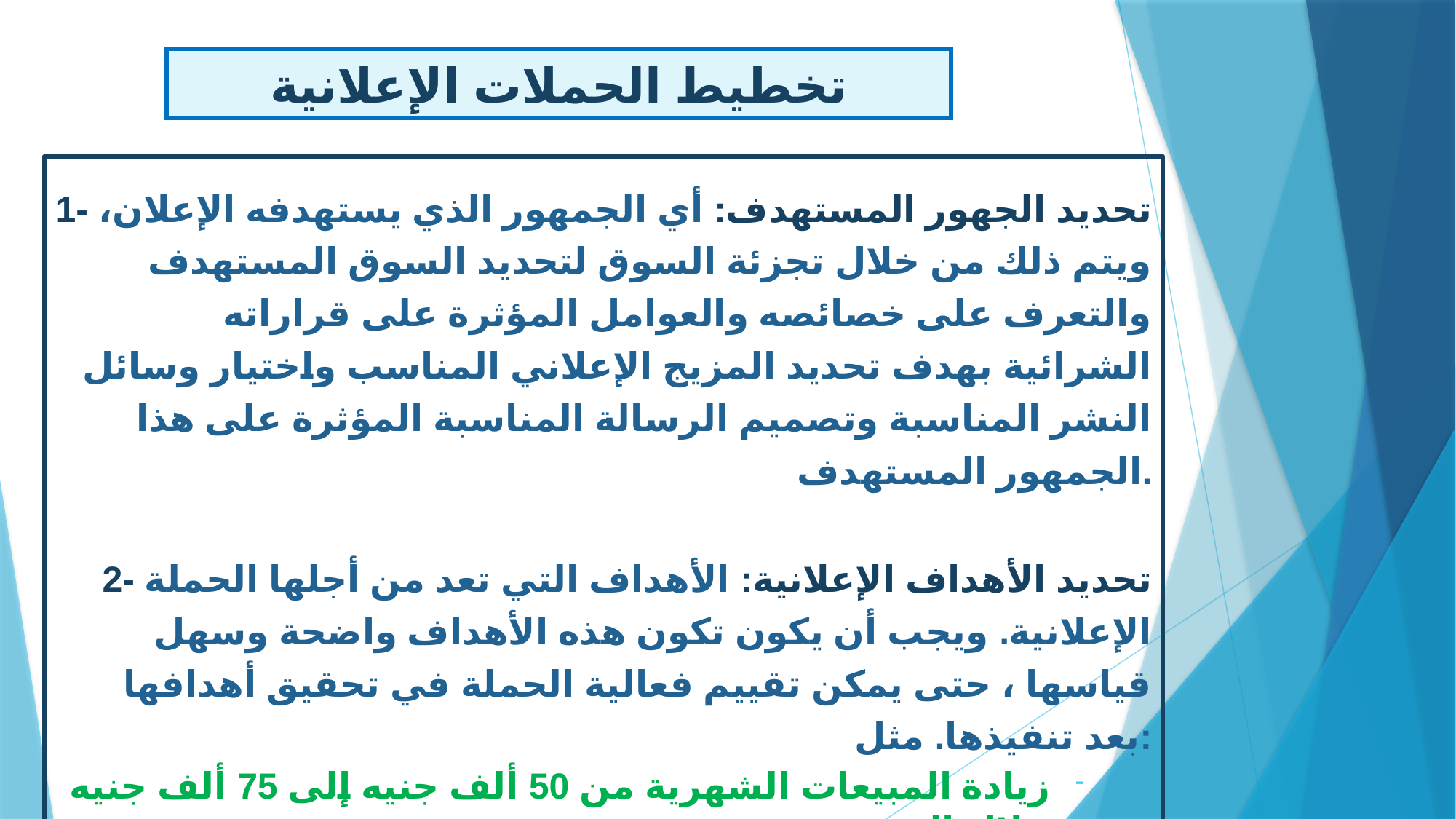

تخطيط الحملات الإعلانية

1- تحديد الجهور المستهدف: أي الجمهور الذي يستهدفه الإعلان، ويتم ذلك من خلال تجزئة السوق لتحديد السوق المستهدف والتعرف على خصائصه والعوامل المؤثرة على قراراته الشرائية بهدف تحديد المزيج الإعلاني المناسب واختيار وسائل النشر المناسبة وتصميم الرسالة المناسبة المؤثرة على هذا الجمهور المستهدف.

2- تحديد الأهداف الإعلانية: الأهداف التي تعد من أجلها الحملة الإعلانية. ويجب أن يكون تكون هذه الأهداف واضحة وسهل قياسها ، حتى يمكن تقييم فعالية الحملة في تحقيق أهدافها بعد تنفيذها. مثل:
زيادة المبيعات الشهرية من 50 ألف جنيه إلى 75 ألف جنيه خلال السنة
زيادة الحصة السوقية من 2% إلى 5% خلال 3 سنوات
زيادة معرفة الجمهور بخصائصه واستخدامات السلعة (أكبر صعوبة في القياس)